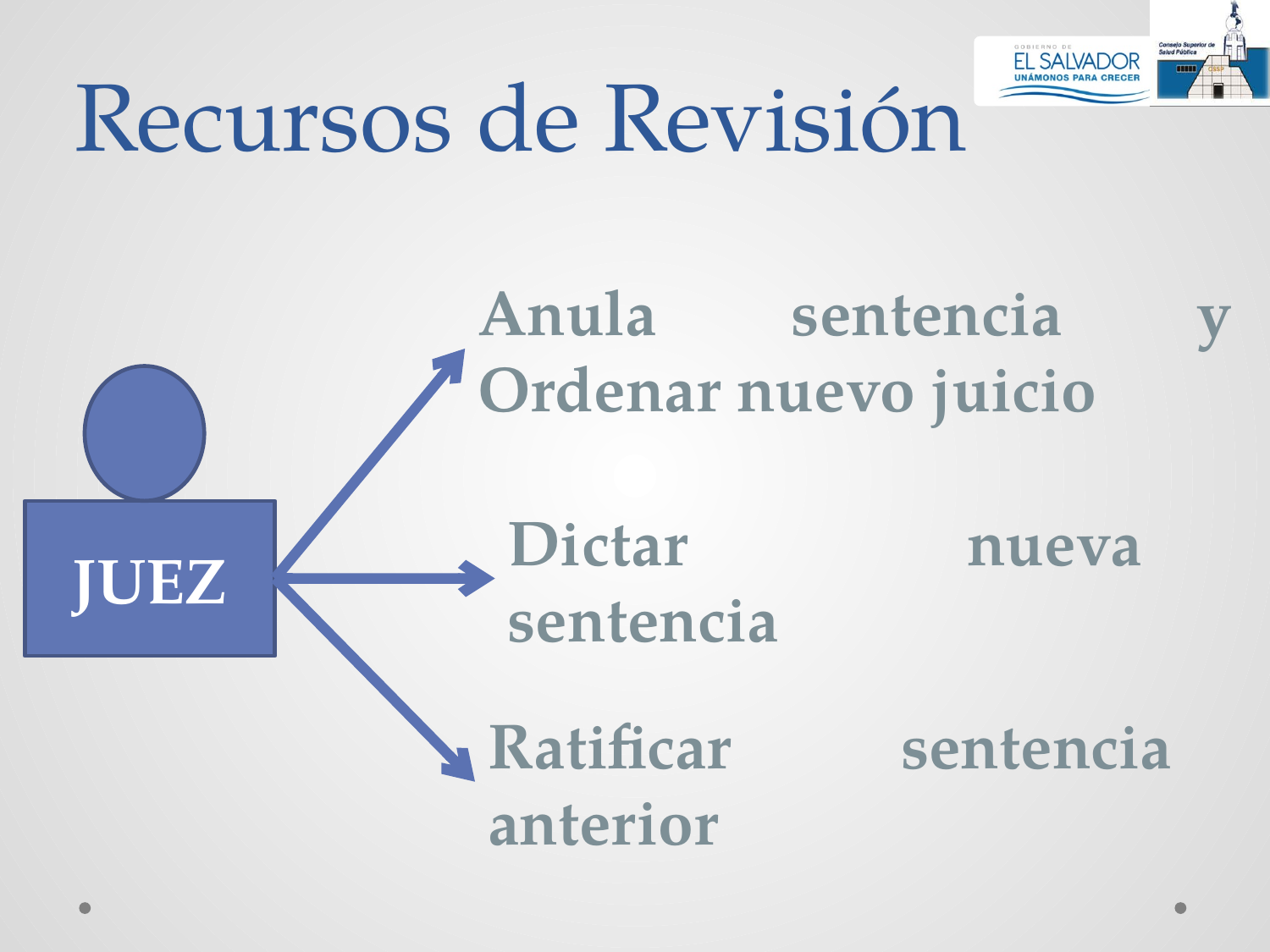

# Recursos de Revisión
Anula sentencia y Ordenar nuevo juicio

JUEZ
Dictar nueva sentencia
Ratificar sentencia anterior